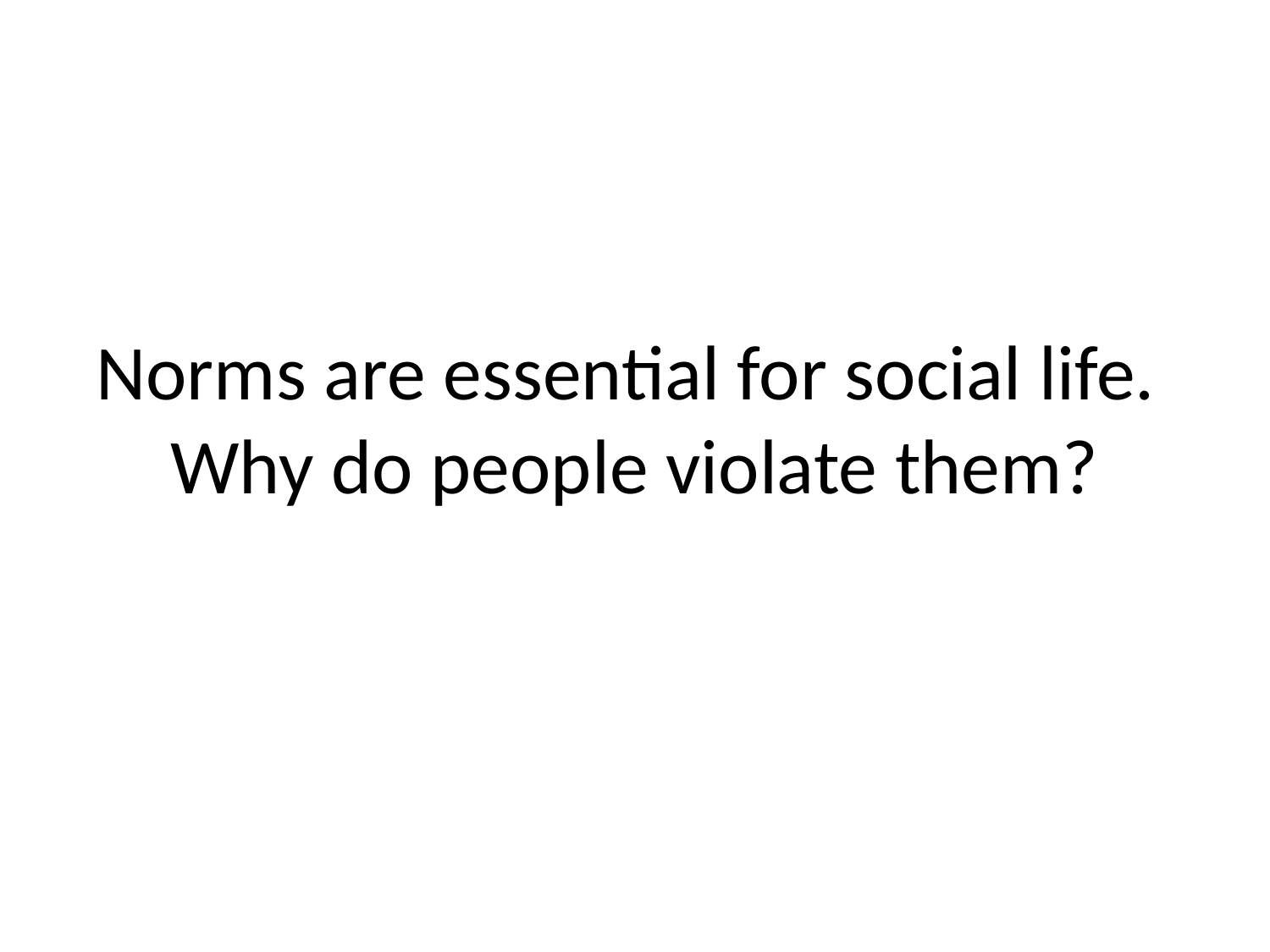

# Norms are essential for social life.  Why do people violate them?